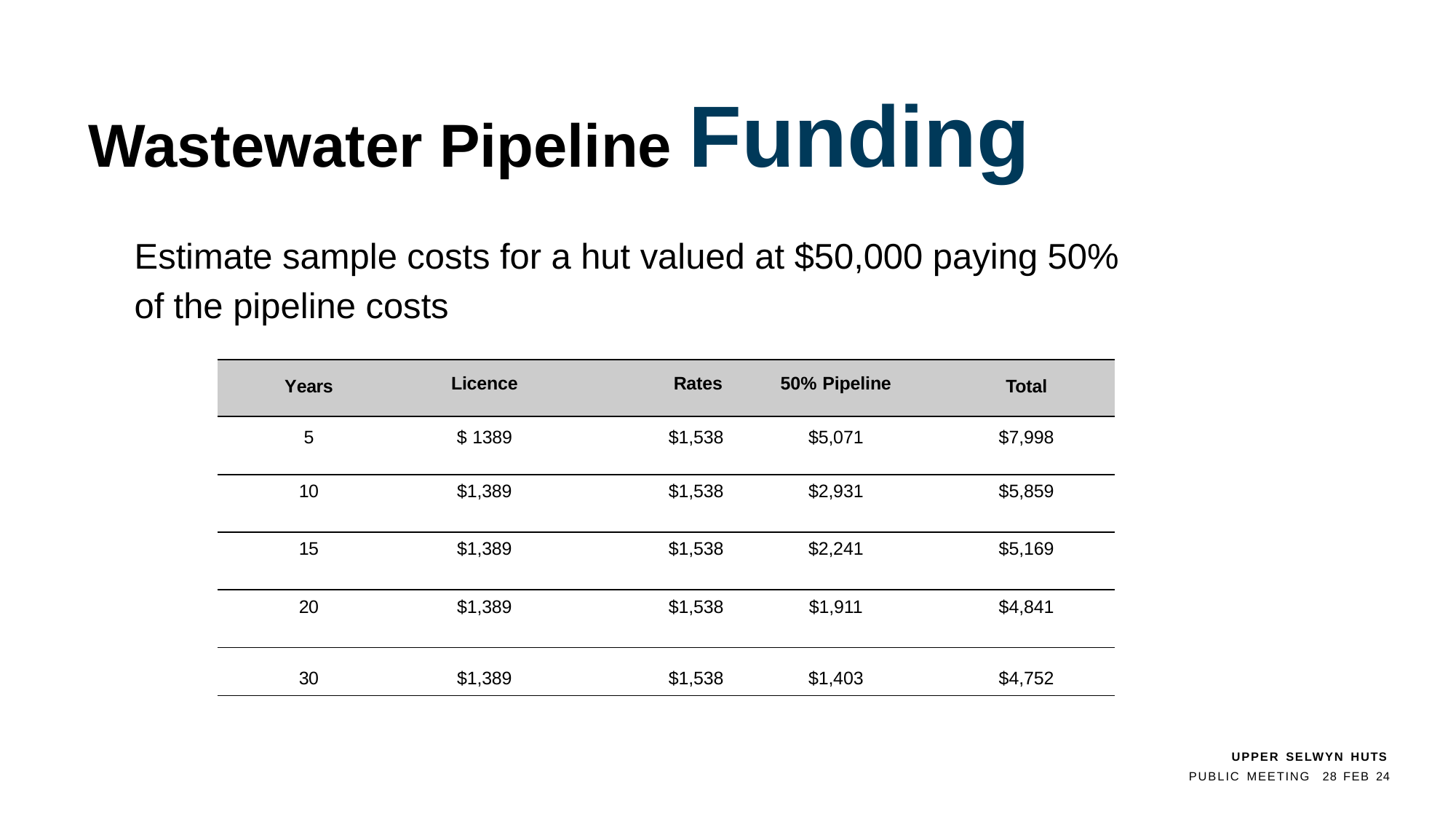

# Wastewater Pipeline Funding
Estimate sample costs for a hut valued at $50,000 paying 50%
of the pipeline costs
| Years | Licence | Rates | 50% Pipeline | Total |
| --- | --- | --- | --- | --- |
| 5 | $ 1389 | $1,538 | $5,071 | $7,998 |
| 10 | $1,389 | $1,538 | $2,931 | $5,859 |
| 15 | $1,389 | $1,538 | $2,241 | $5,169 |
| 20 | $1,389 | $1,538 | $1,911 | $4,841 |
| 30 | $1,389 | $1,538 | $1,403 | $4,752 |
UPPER SELWYN HUTS
PUBLIC MEETING	28 FEB 24